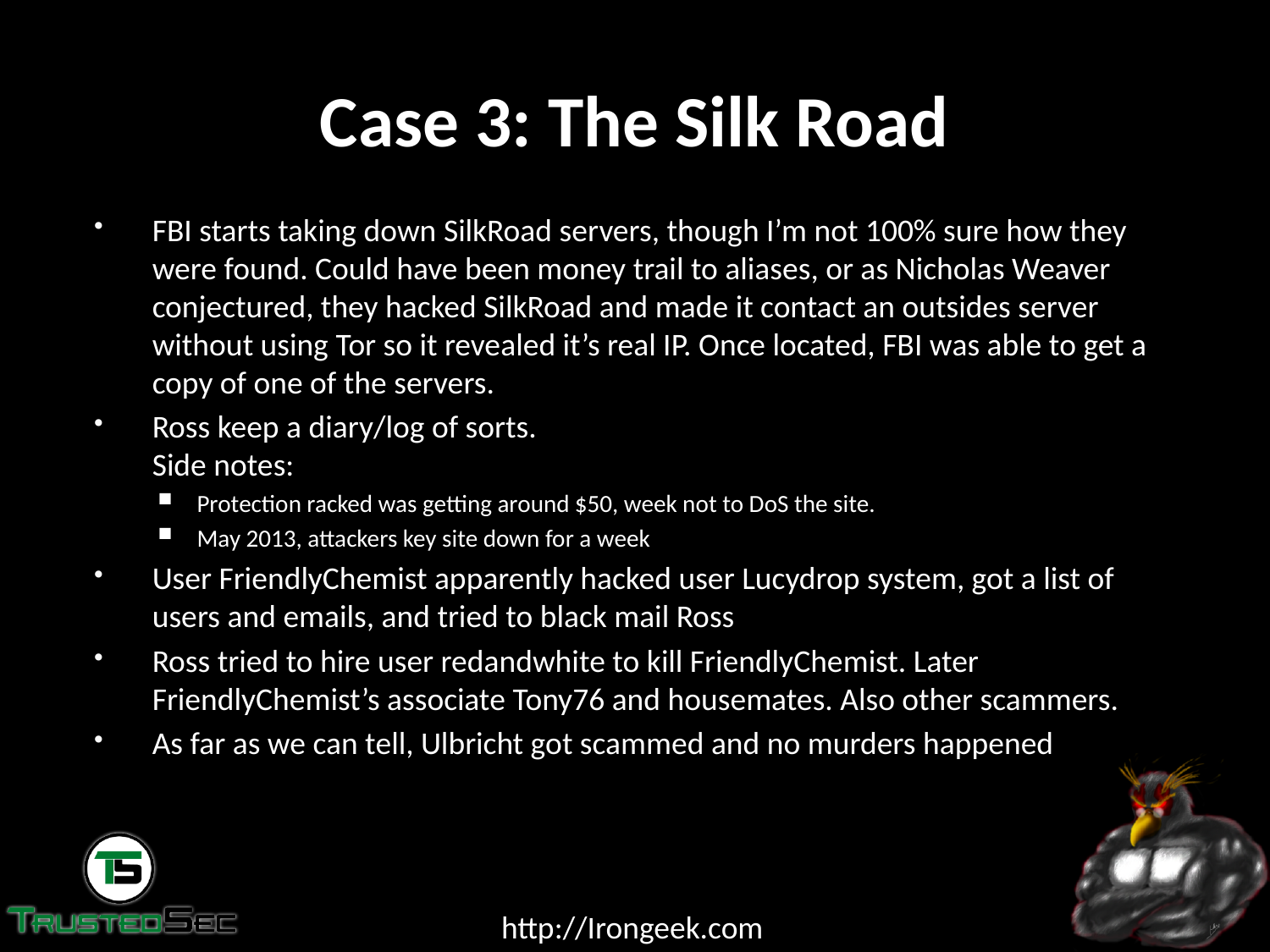

# Case 3: The Silk Road
FBI starts taking down SilkRoad servers, though I’m not 100% sure how they were found. Could have been money trail to aliases, or as Nicholas Weaver conjectured, they hacked SilkRoad and made it contact an outsides server without using Tor so it revealed it’s real IP. Once located, FBI was able to get a copy of one of the servers.
Ross keep a diary/log of sorts.
Side notes:
Protection racked was getting around $50, week not to DoS the site.
May 2013, attackers key site down for a week
User FriendlyChemist apparently hacked user Lucydrop system, got a list of users and emails, and tried to black mail Ross
Ross tried to hire user redandwhite to kill FriendlyChemist. Later FriendlyChemist’s associate Tony76 and housemates. Also other scammers.
As far as we can tell, Ulbricht got scammed and no murders happened